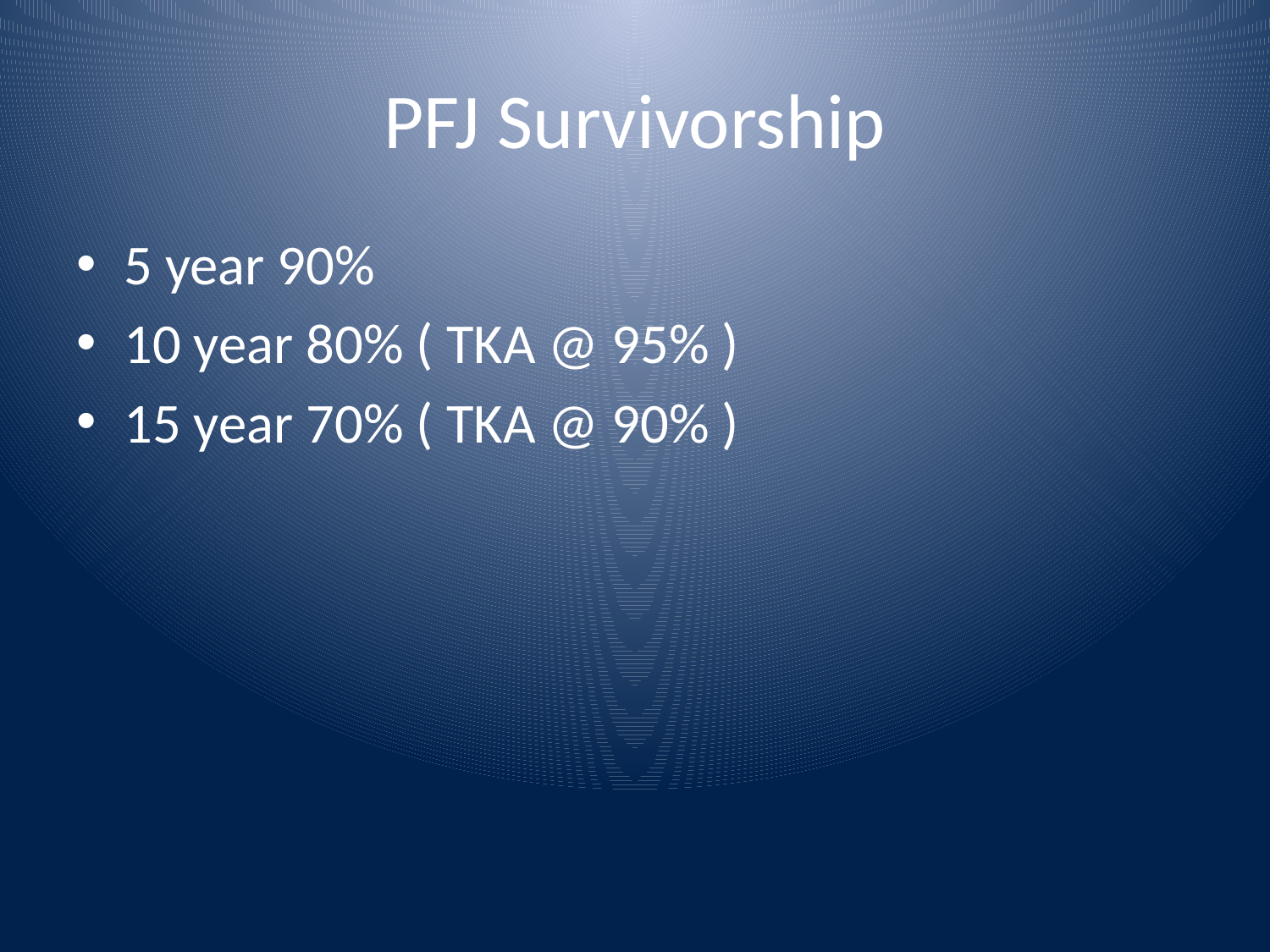

# PFJ Survivorship
5 year 90%
10 year 80% ( TKA @ 95% )
15 year 70% ( TKA @ 90% )